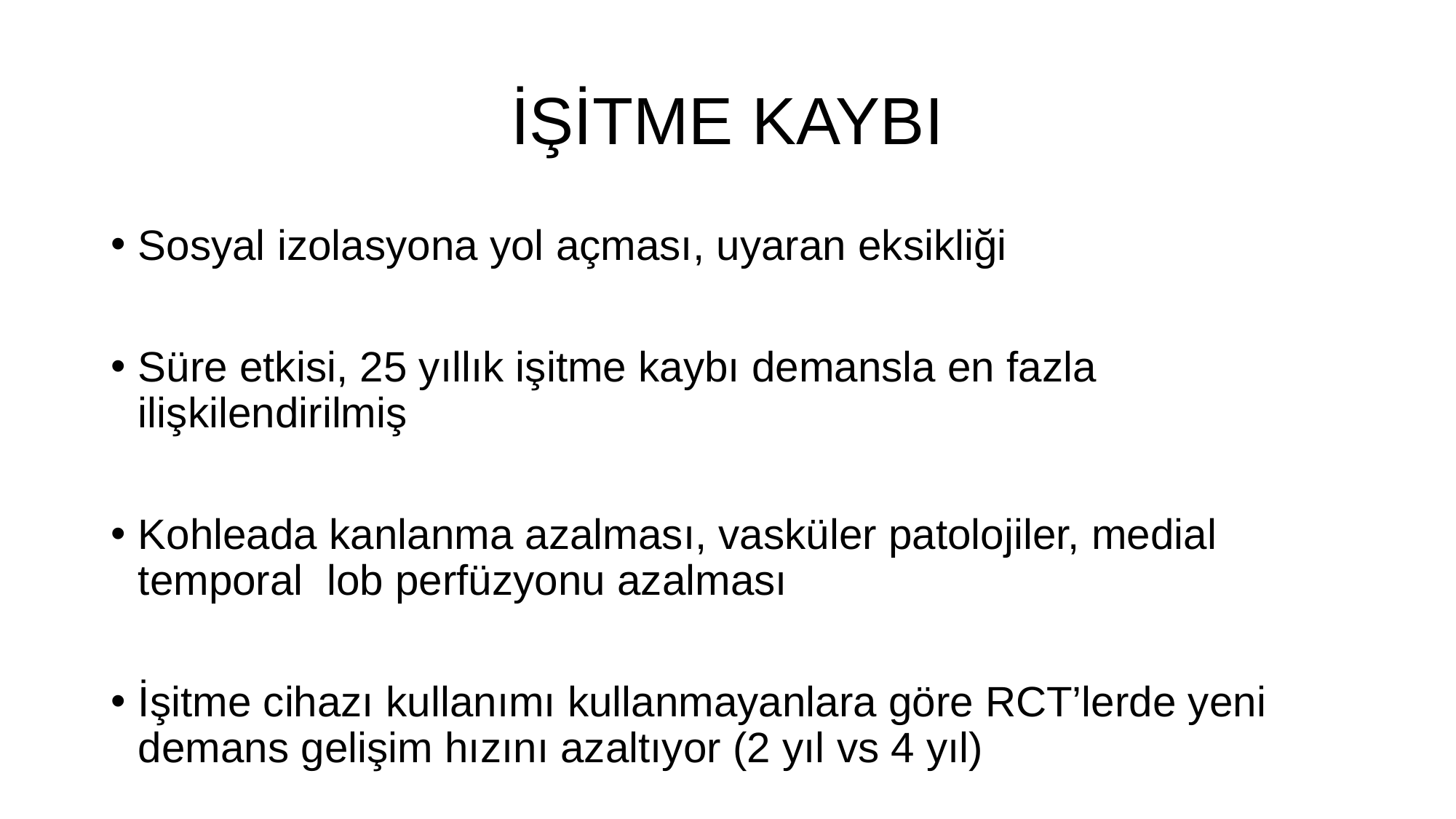

# İŞİTME KAYBI
Sosyal izolasyona yol açması, uyaran eksikliği

Süre etkisi, 25 yıllık işitme kaybı demansla en fazla ilişkilendirilmiş

Kohleada kanlanma azalması, vasküler patolojiler, medial temporal  lob perfüzyonu azalması

İşitme cihazı kullanımı kullanmayanlara göre RCT’lerde yeni demans gelişim hızını azaltıyor (2 yıl vs 4 yıl)